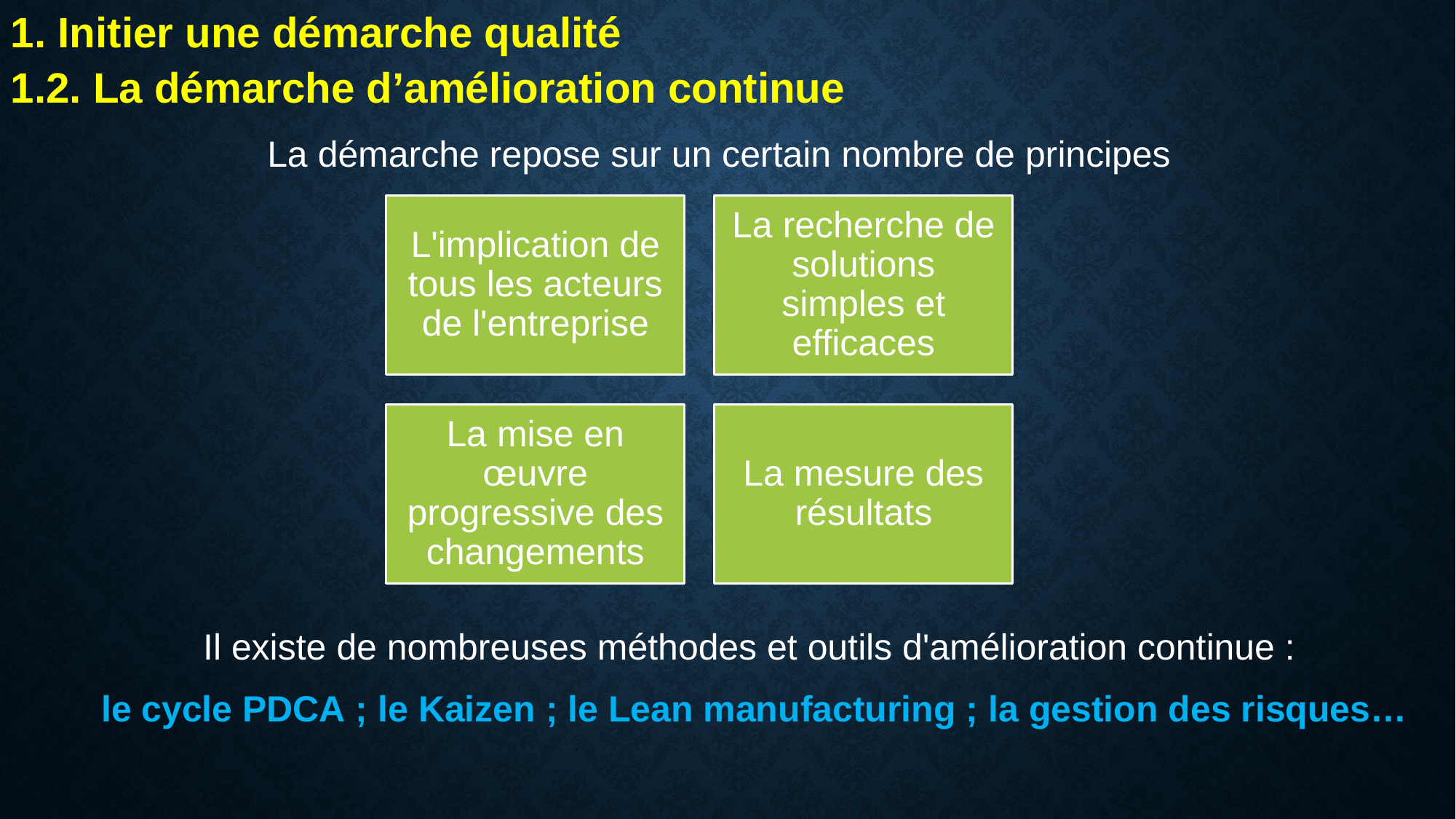

1. Initier une démarche qualité
1.2. La démarche d’amélioration continue
La démarche repose sur un certain nombre de principes
L'implication de tous les acteurs de l'entreprise
La recherche de solutions simples et efficaces
La mise en œuvre progressive des changements
La mesure des résultats
Il existe de nombreuses méthodes et outils d'amélioration continue :
le cycle PDCA ; le Kaizen ; le Lean manufacturing ; la gestion des risques…